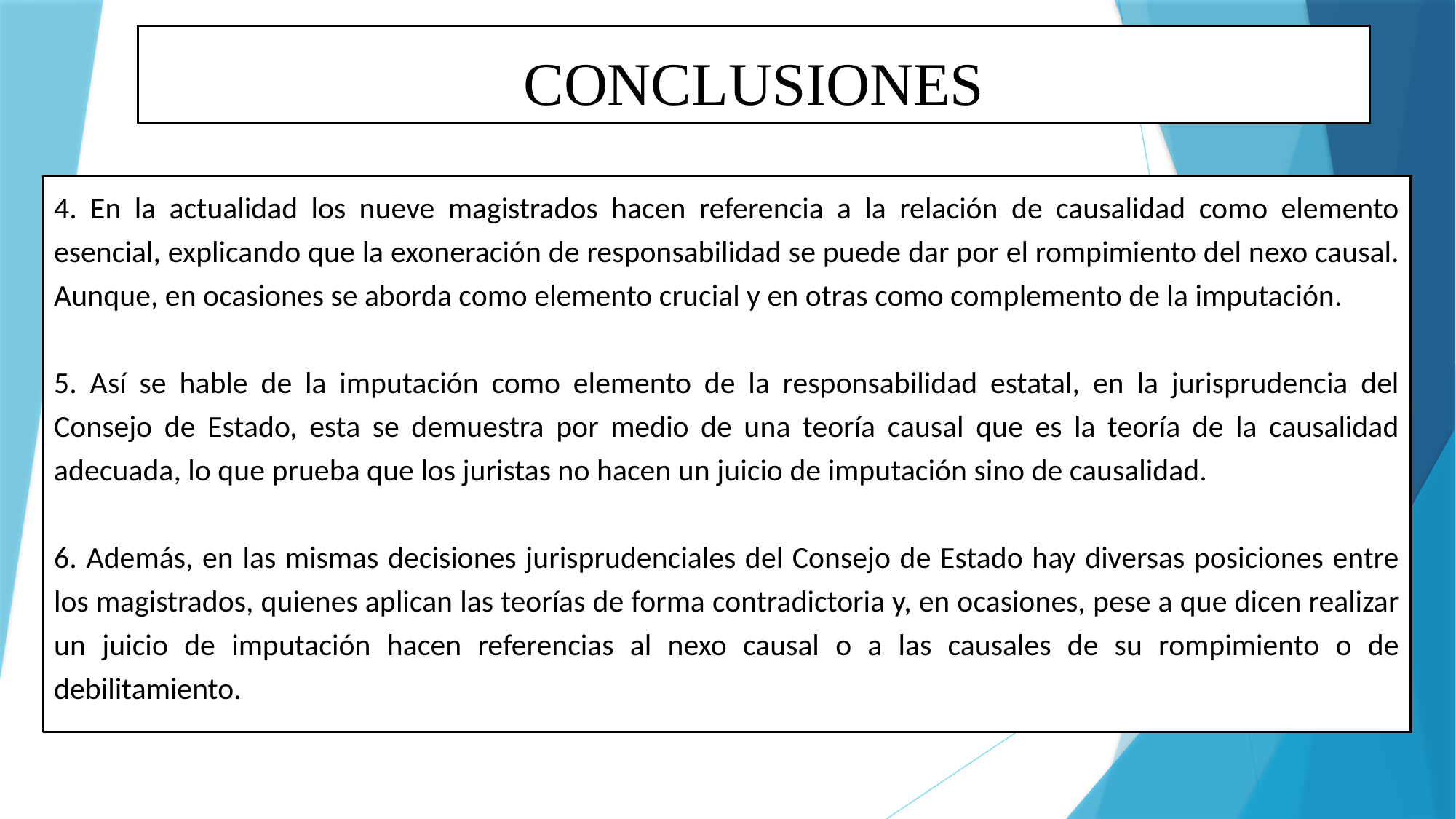

# CONCLUSIONES
4. En la actualidad los nueve magistrados hacen referencia a la relación de causalidad como elemento esencial, explicando que la exoneración de responsabilidad se puede dar por el rompimiento del nexo causal. Aunque, en ocasiones se aborda como elemento crucial y en otras como complemento de la imputación.

5. Así se hable de la imputación como elemento de la responsabilidad estatal, en la jurisprudencia del Consejo de Estado, esta se demuestra por medio de una teoría causal que es la teoría de la causalidad adecuada, lo que prueba que los juristas no hacen un juicio de imputación sino de causalidad.

6. Además, en las mismas decisiones jurisprudenciales del Consejo de Estado hay diversas posiciones entre los magistrados, quienes aplican las teorías de forma contradictoria y, en ocasiones, pese a que dicen realizar un juicio de imputación hacen referencias al nexo causal o a las causales de su rompimiento o de debilitamiento.